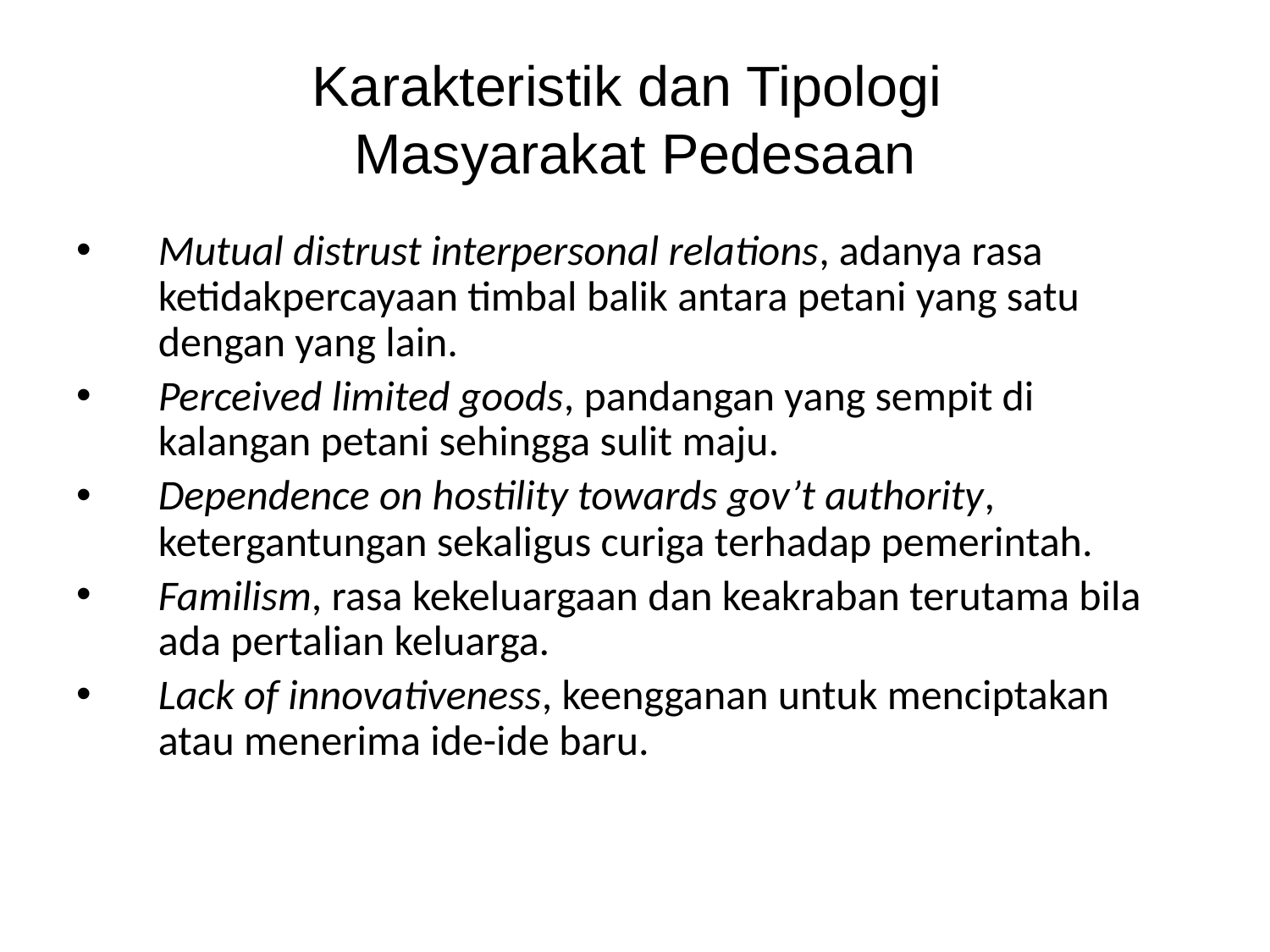

# Karakteristik dan Tipologi Masyarakat Pedesaan
Mutual distrust interpersonal relations, adanya rasa ketidakpercayaan timbal balik antara petani yang satu dengan yang lain.
Perceived limited goods, pandangan yang sempit di kalangan petani sehingga sulit maju.
Dependence on hostility towards gov’t authority, ketergantungan sekaligus curiga terhadap pemerintah.
Familism, rasa kekeluargaan dan keakraban terutama bila ada pertalian keluarga.
Lack of innovativeness, keengganan untuk menciptakan atau menerima ide-ide baru.